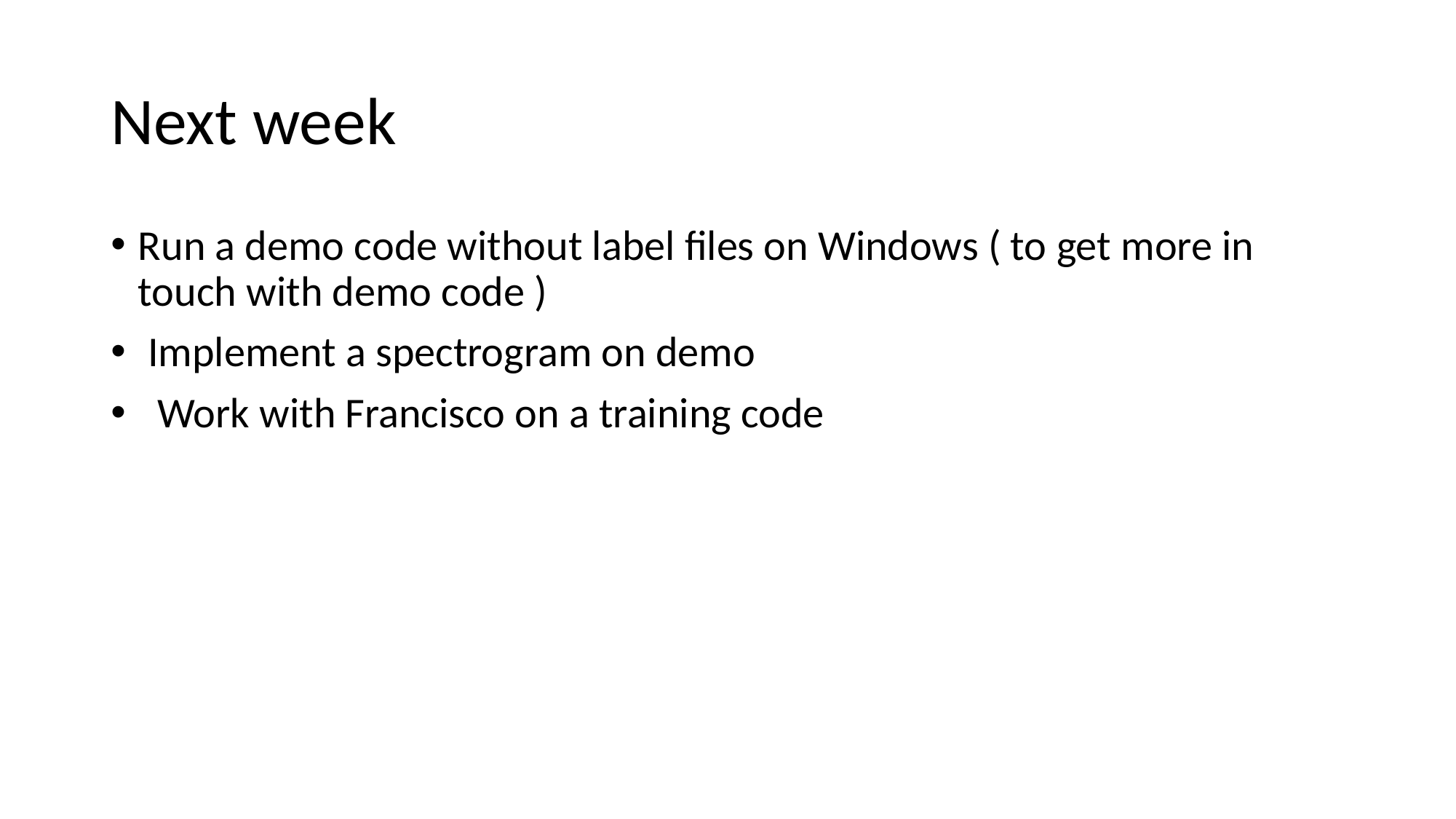

# Next week
Run a demo code without label files on Windows ( to get more in touch with demo code )
 Implement a spectrogram on demo
  Work with Francisco on a training code